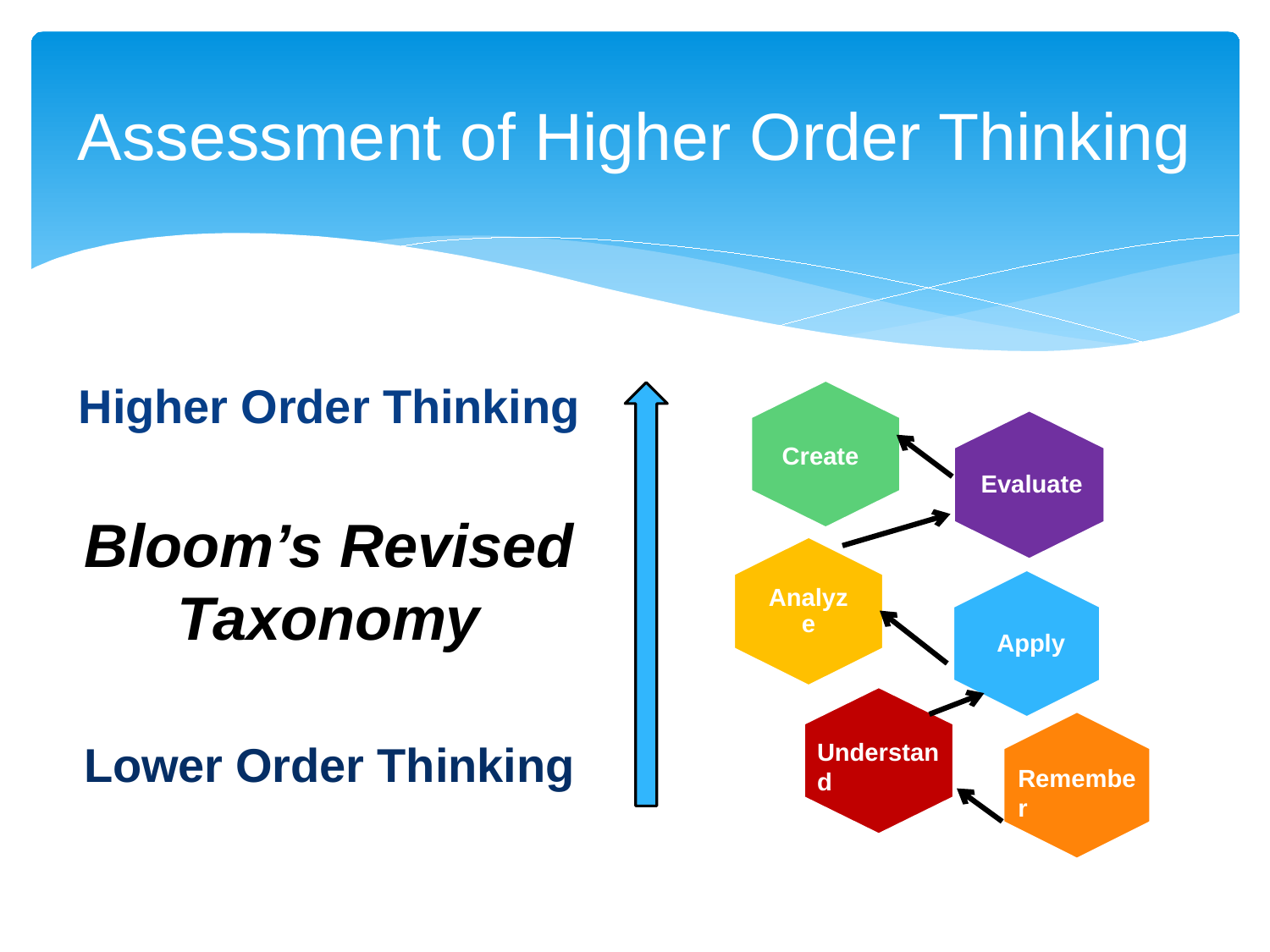

# Assessment of Higher Order Thinking
Higher Order Thinking
Bloom’s Revised
Taxonomy
Lower Order Thinking

Analyze

Create
Evaluate
Apply
Understand
Remember